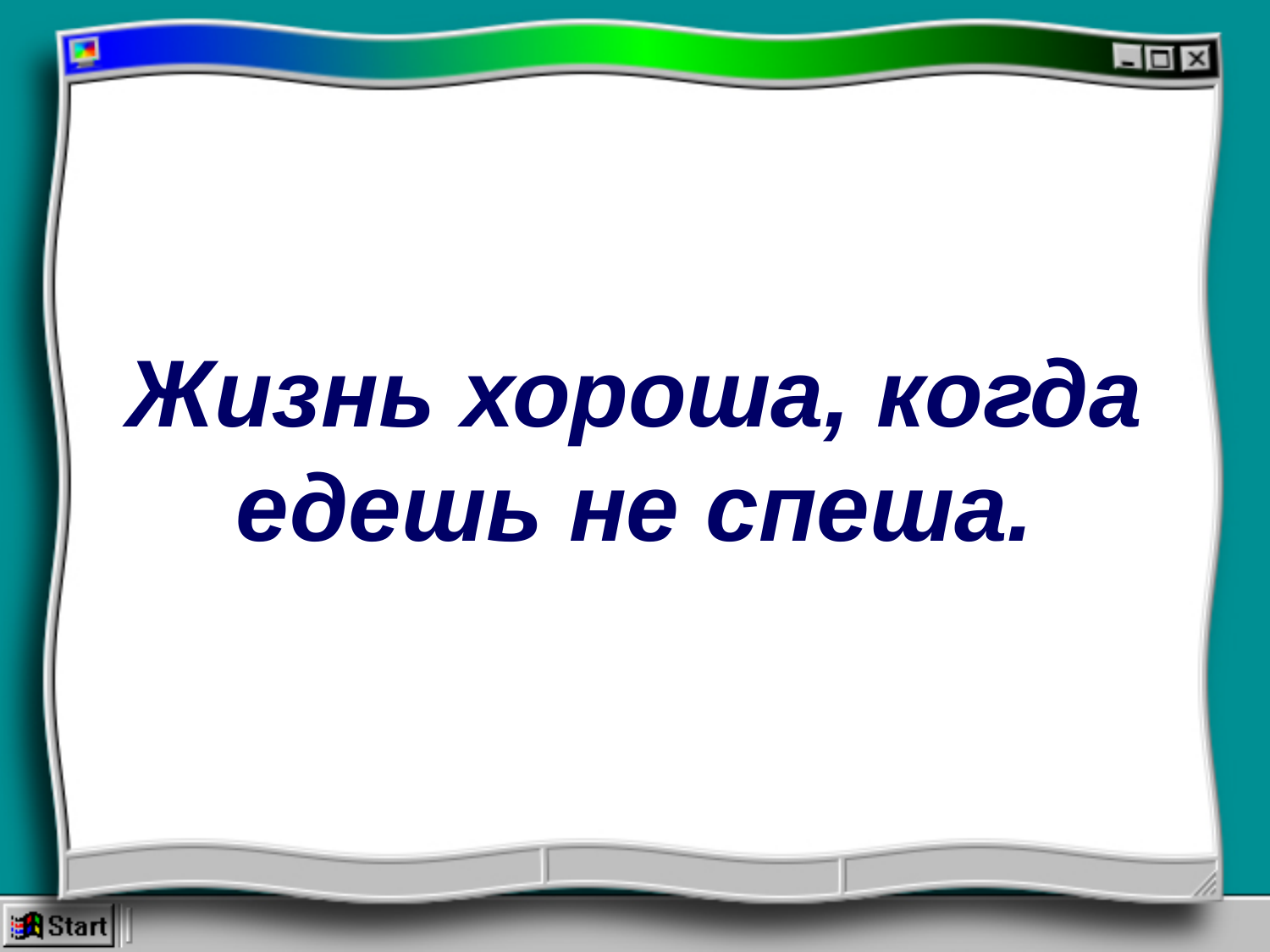

# Жизнь хороша, когда едешь не спеша.